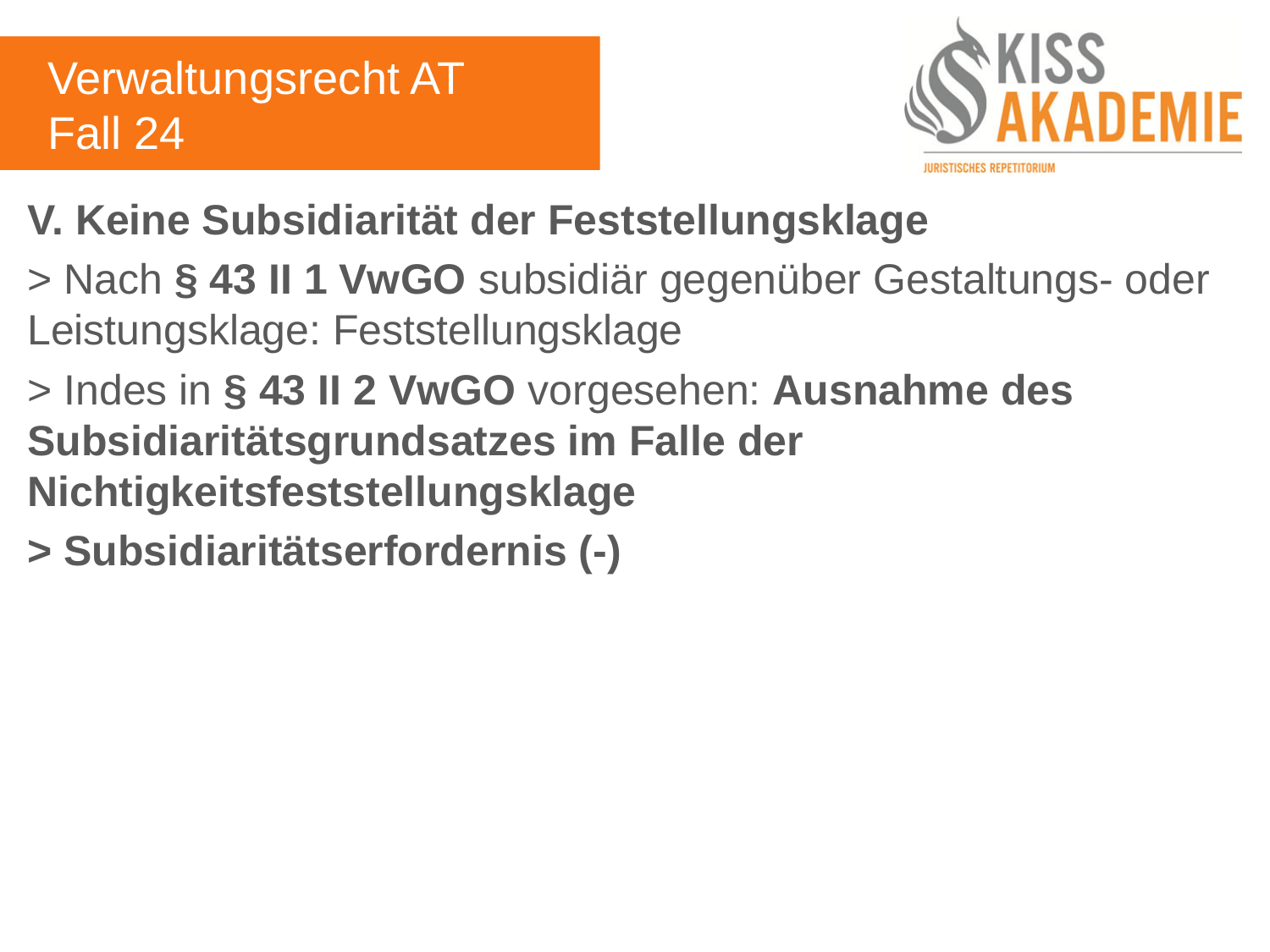

Verwaltungsrecht AT
Fall 24
V. Keine Subsidiarität der Feststellungsklage
> Nach § 43 II 1 VwGO subsidiär gegenüber Gestaltungs- oder Leistungsklage: Feststellungsklage
> Indes in § 43 II 2 VwGO vorgesehen: Ausnahme des Subsidiaritätsgrundsatzes im Falle der Nichtigkeitsfeststellungsklage
> Subsidiaritätserfordernis (-)